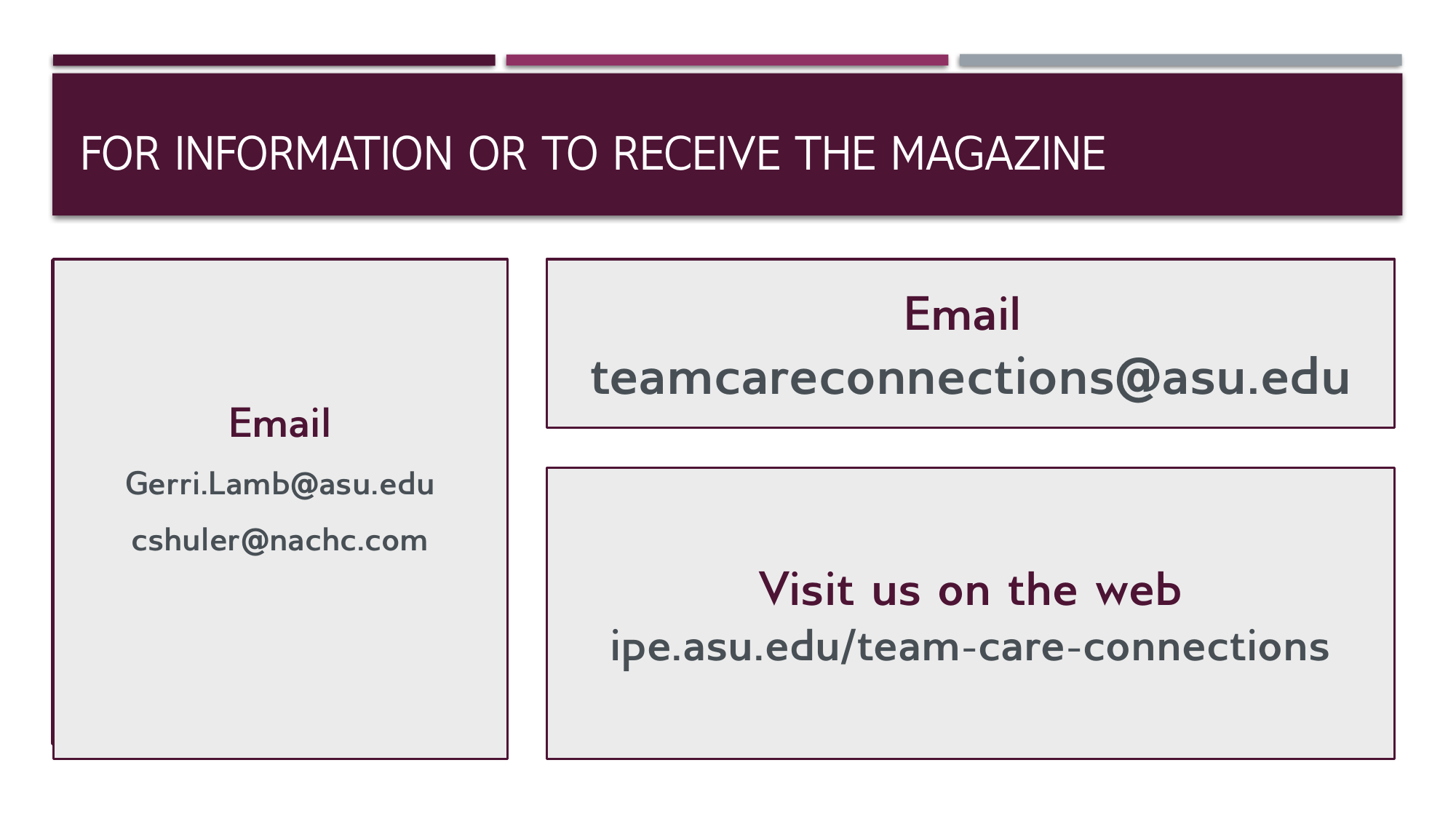

# For Information or to receive the magazine
Email
teamcareconnections@asu.edu

Email
Gerri.Lamb@asu.edu
cshuler@nachc.com

 Visit us on the web
ipe.asu.edu/team-care-connections